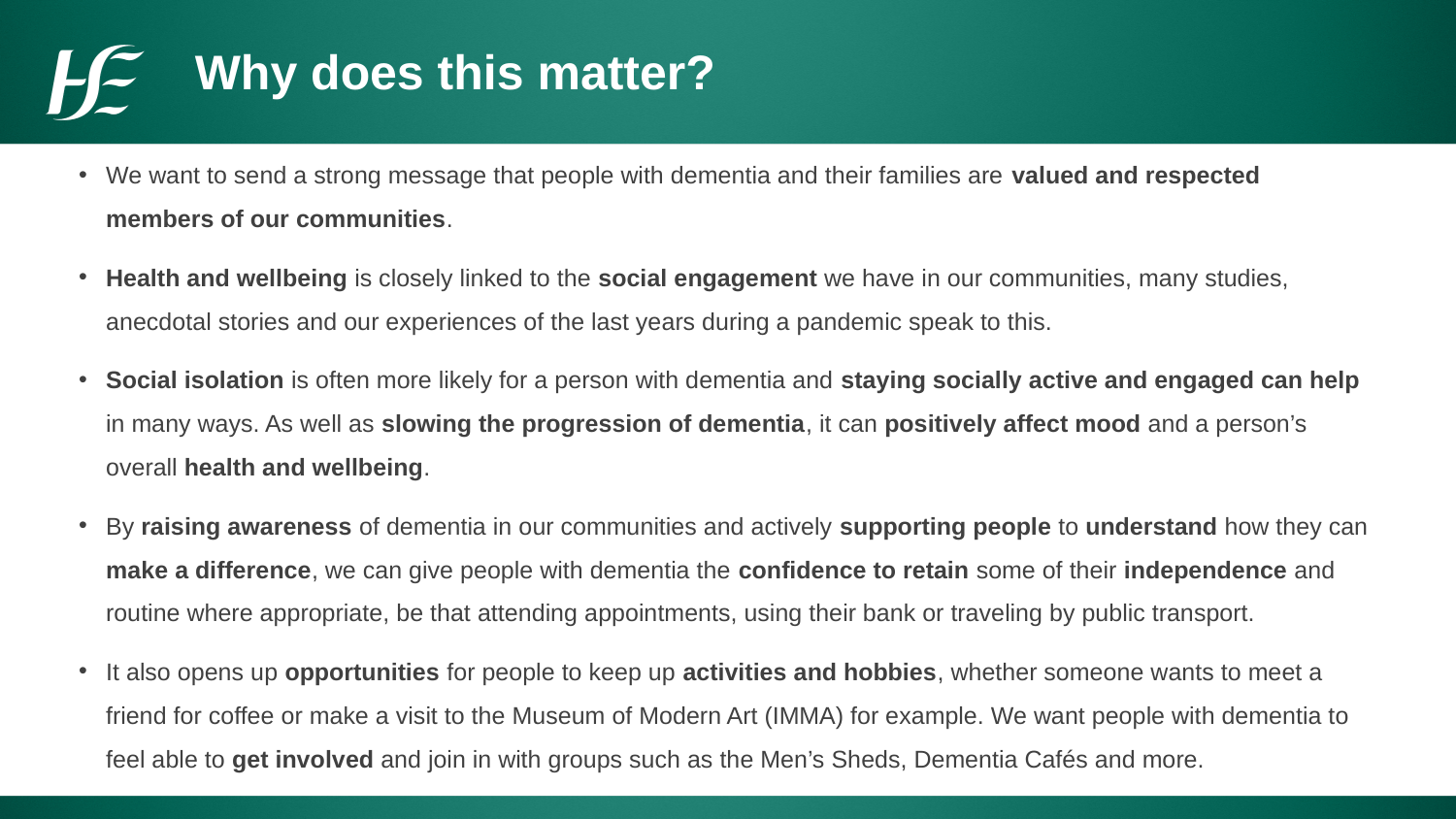

Why does this matter?
We want to send a strong message that people with dementia and their families are valued and respected members of our communities.
Health and wellbeing is closely linked to the social engagement we have in our communities, many studies, anecdotal stories and our experiences of the last years during a pandemic speak to this.
Social isolation is often more likely for a person with dementia and staying socially active and engaged can help in many ways. As well as slowing the progression of dementia, it can positively affect mood and a person’s overall health and wellbeing.
By raising awareness of dementia in our communities and actively supporting people to understand how they can make a difference, we can give people with dementia the confidence to retain some of their independence and routine where appropriate, be that attending appointments, using their bank or traveling by public transport.
It also opens up opportunities for people to keep up activities and hobbies, whether someone wants to meet a friend for coffee or make a visit to the Museum of Modern Art (IMMA) for example. We want people with dementia to feel able to get involved and join in with groups such as the Men’s Sheds, Dementia Cafés and more.